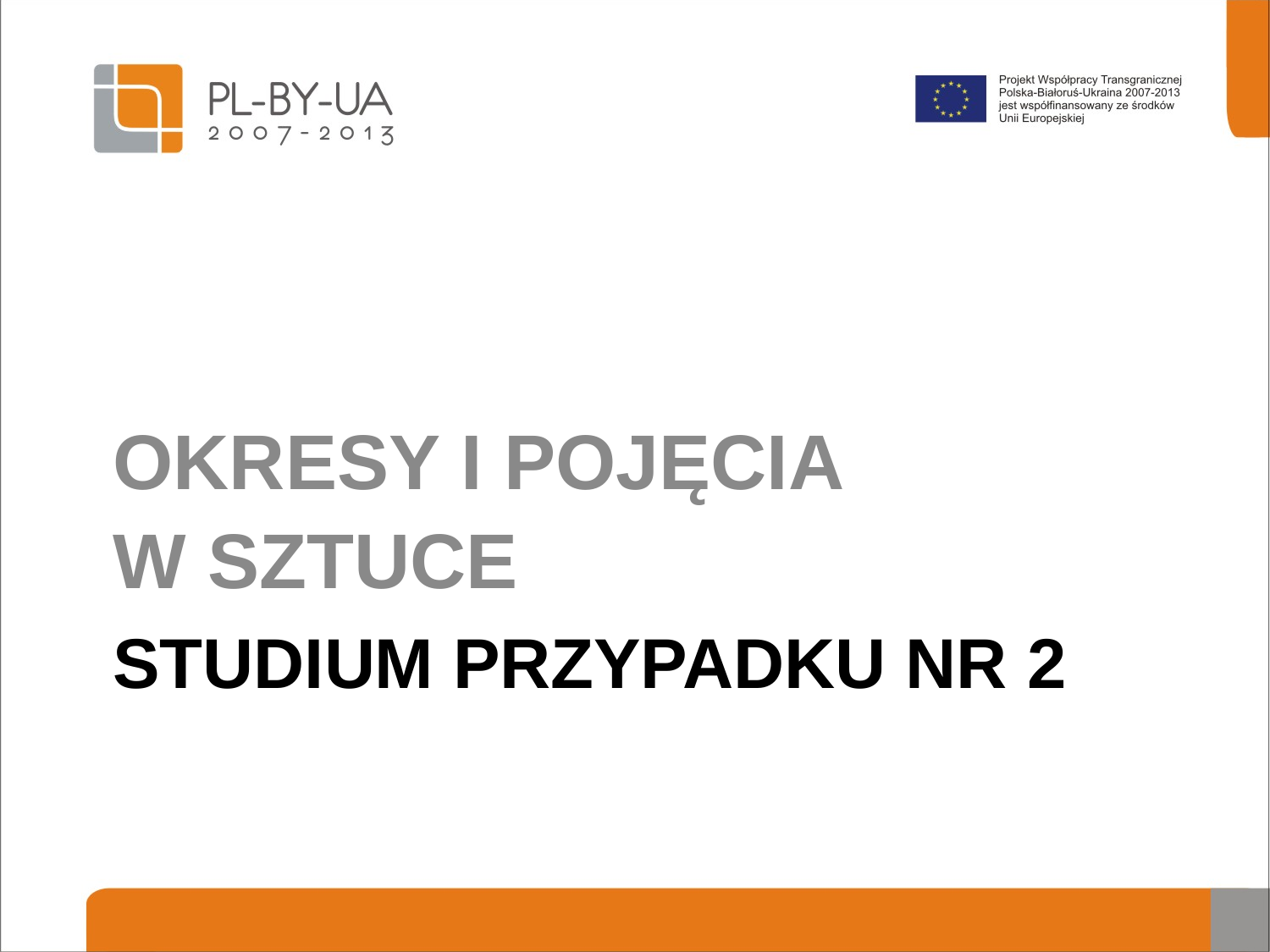

OKRESY I POJĘCIA
W SZTUCE
# STUDIUM PRZYPADKU NR 2